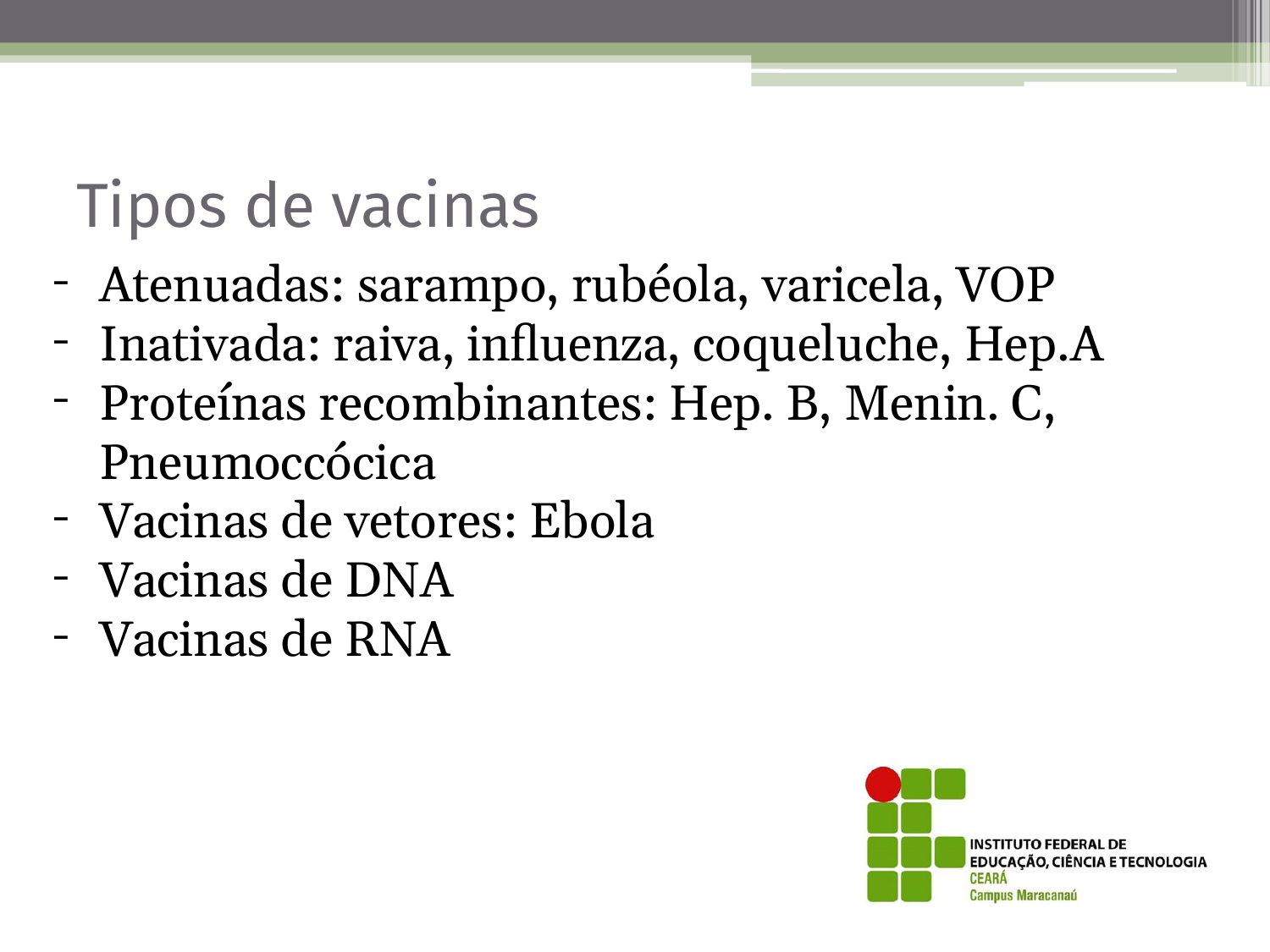

# Tipos de vacinas
Atenuadas: sarampo, rubéola, varicela, VOP
Inativada: raiva, influenza, coqueluche, Hep.A
Proteínas recombinantes: Hep. B, Menin. C, Pneumoccócica
Vacinas de vetores: Ebola
Vacinas de DNA
Vacinas de RNA